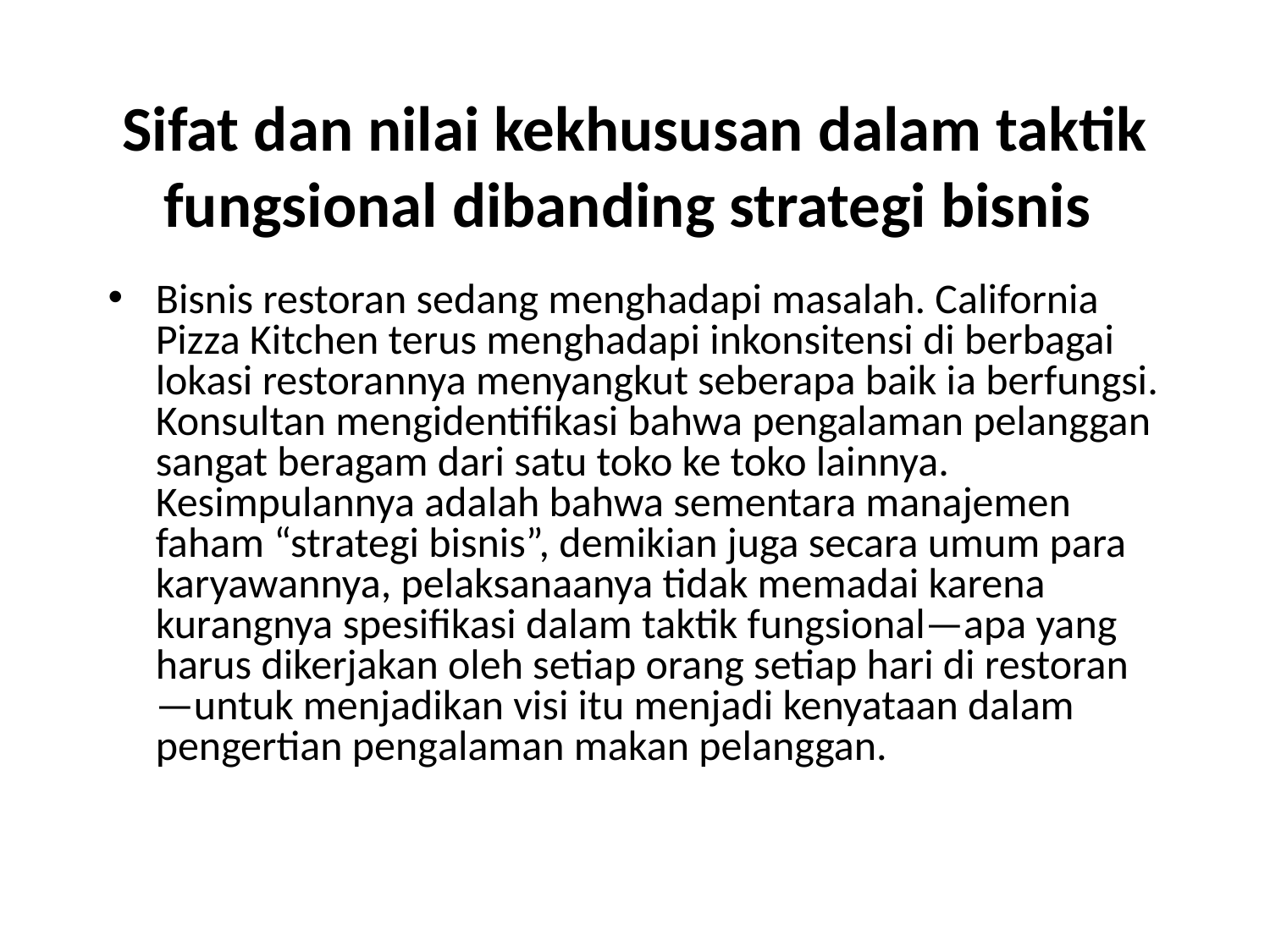

# Sifat dan nilai kekhususan dalam taktik fungsional dibanding strategi bisnis
Bisnis restoran sedang menghadapi masalah. California Pizza Kitchen terus menghadapi inkonsitensi di berbagai lokasi restorannya menyangkut seberapa baik ia berfungsi. Konsultan mengidentifikasi bahwa pengalaman pelanggan sangat beragam dari satu toko ke toko lainnya. Kesimpulannya adalah bahwa sementara manajemen faham “strategi bisnis”, demikian juga secara umum para karyawannya, pelaksanaanya tidak memadai karena kurangnya spesifikasi dalam taktik fungsional—apa yang harus dikerjakan oleh setiap orang setiap hari di restoran—untuk menjadikan visi itu menjadi kenyataan dalam pengertian pengalaman makan pelanggan.